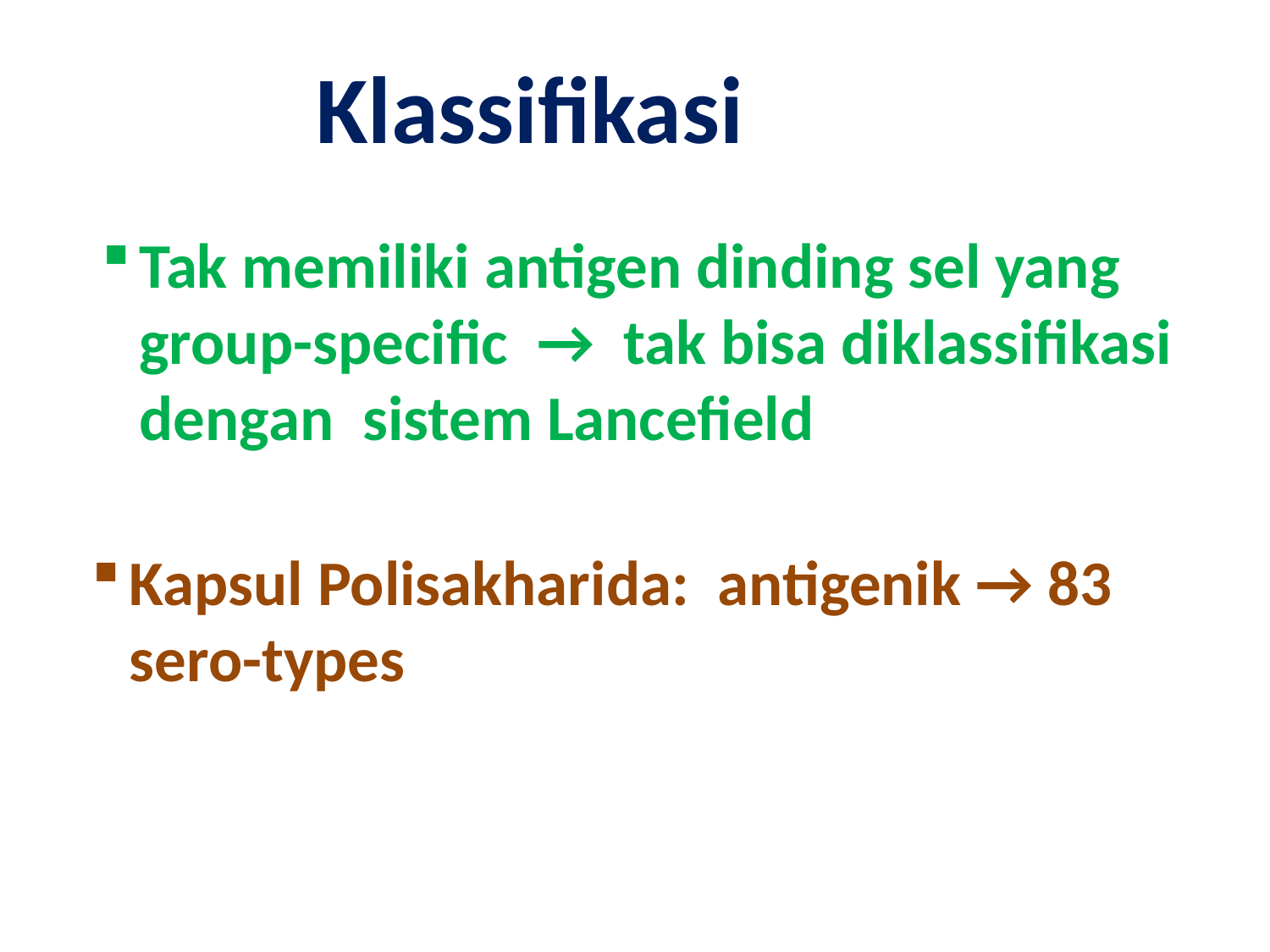

Klassifikasi
Tak memiliki antigen dinding sel yang  group-specific  →  tak bisa diklassifikasi  dengan  sistem Lancefield
Kapsul Polisakharida:  antigenik → 83 sero-types